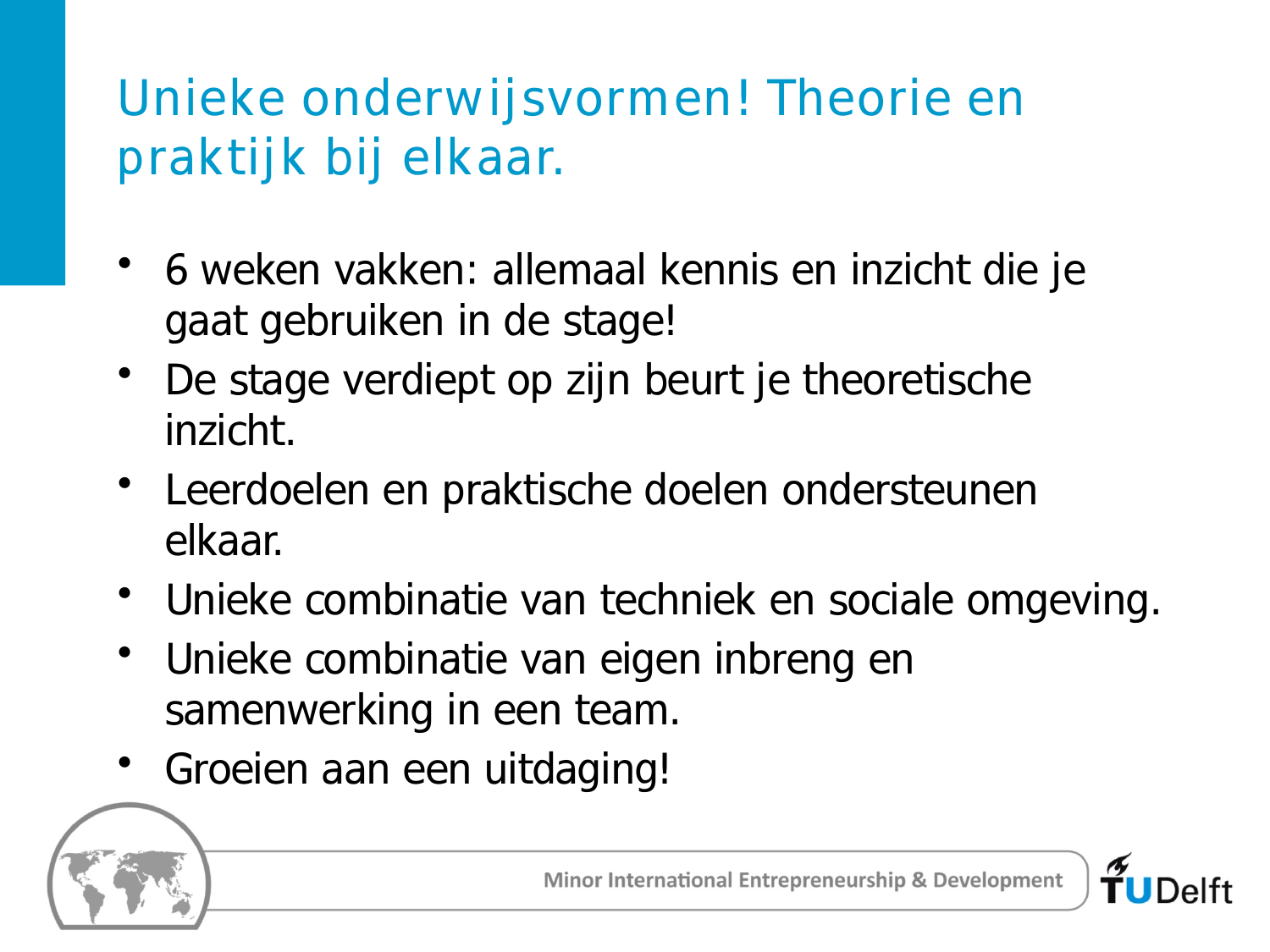

# Unieke onderwijsvormen! Theorie en praktijk bij elkaar.
6 weken vakken: allemaal kennis en inzicht die je gaat gebruiken in de stage!
De stage verdiept op zijn beurt je theoretische inzicht.
Leerdoelen en praktische doelen ondersteunen elkaar.
Unieke combinatie van techniek en sociale omgeving.
Unieke combinatie van eigen inbreng en samenwerking in een team.
Groeien aan een uitdaging!